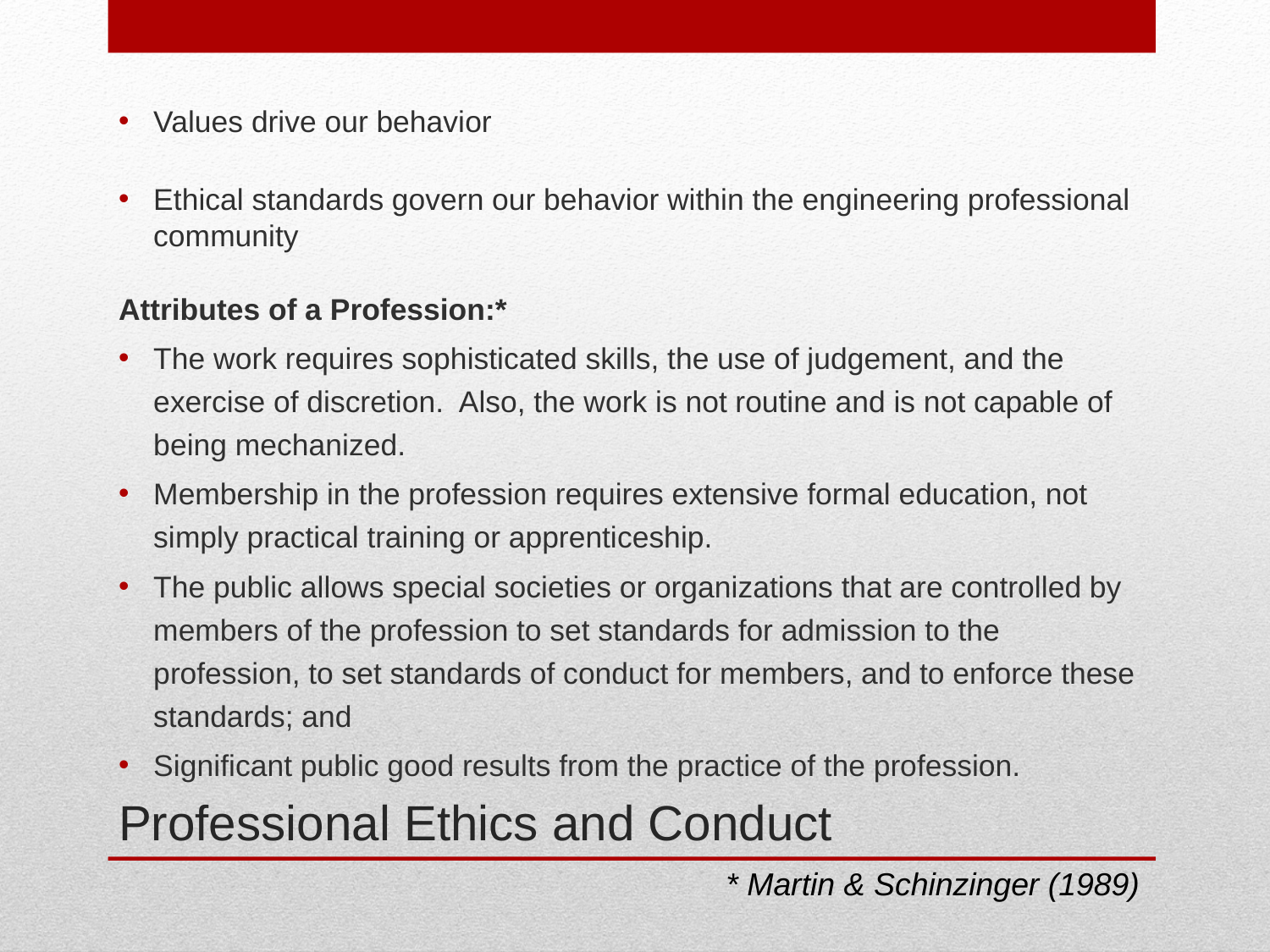

Values drive our behavior
Ethical standards govern our behavior within the engineering professional community

Attributes of a Profession:*
The work requires sophisticated skills, the use of judgement, and the exercise of discretion.  Also, the work is not routine and is not capable of being mechanized.
Membership in the profession requires extensive formal education, not simply practical training or apprenticeship.
The public allows special societies or organizations that are controlled by members of the profession to set standards for admission to the profession, to set standards of conduct for members, and to enforce these standards; and
Significant public good results from the practice of the profession.
# Professional Ethics and Conduct
* Martin & Schinzinger (1989)